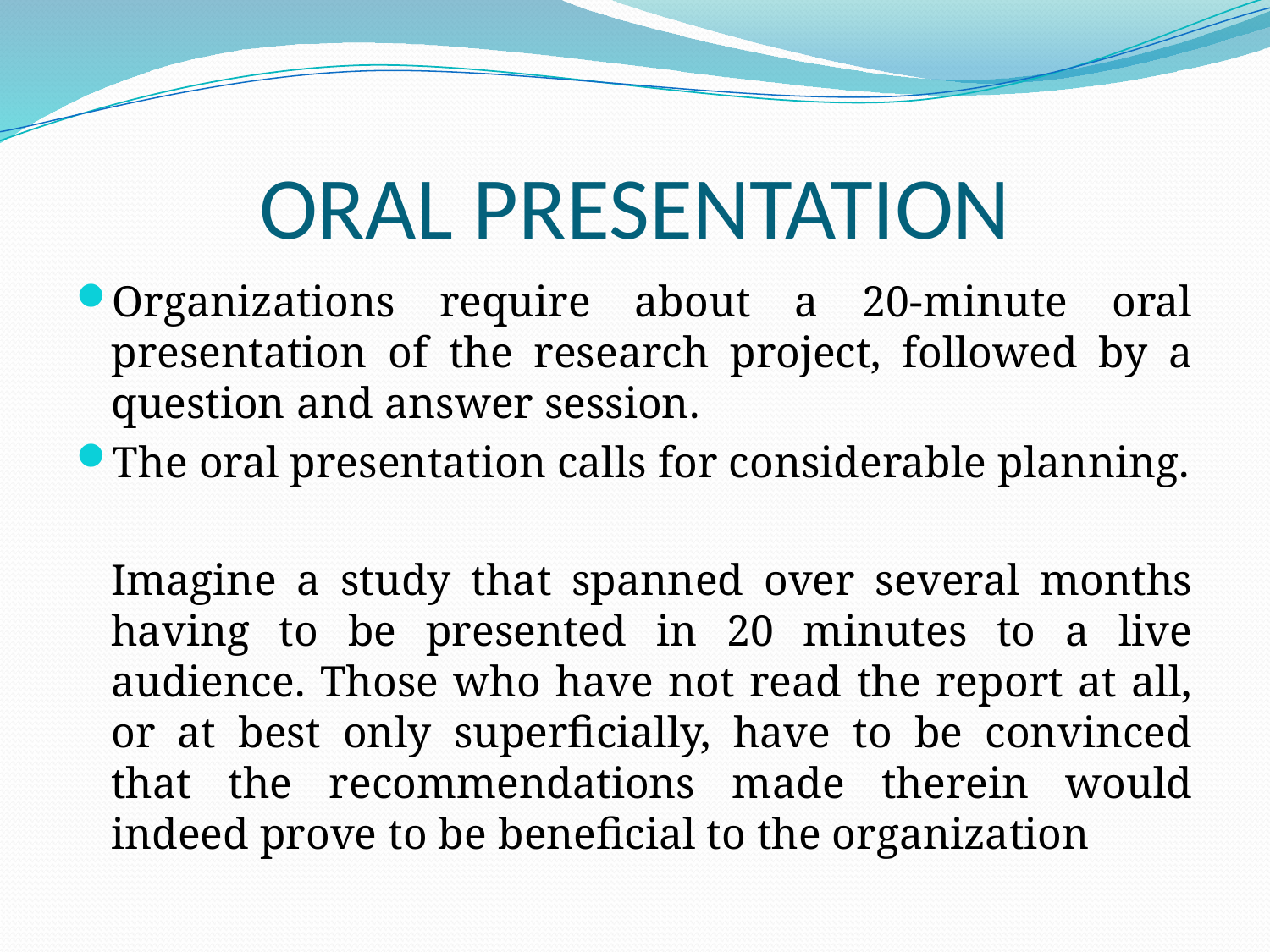

# ORAL PRESENTATION
Organizations require about a 20-minute oral presentation of the research project, followed by a question and answer session.
The oral presentation calls for considerable planning.

	Imagine a study that spanned over several months having to be presented in 20 minutes to a live audience. Those who have not read the report at all, or at best only superficially, have to be convinced that the recommendations made therein would indeed prove to be beneficial to the organization